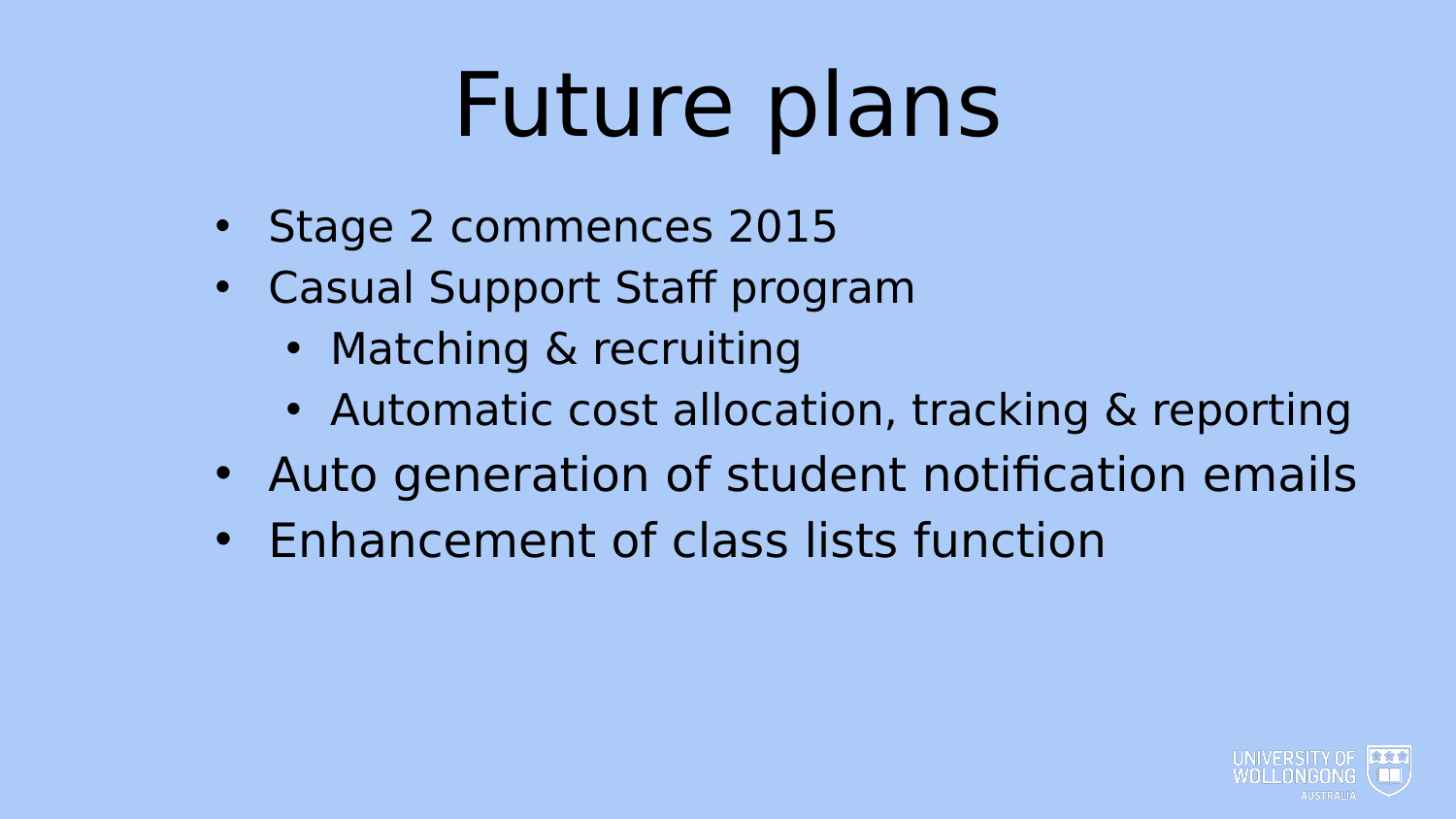

# Future plans
Stage 2 commences 2015
Casual Support Staff program
Matching & recruiting
Automatic cost allocation, tracking & reporting
Auto generation of student notification emails
Enhancement of class lists function